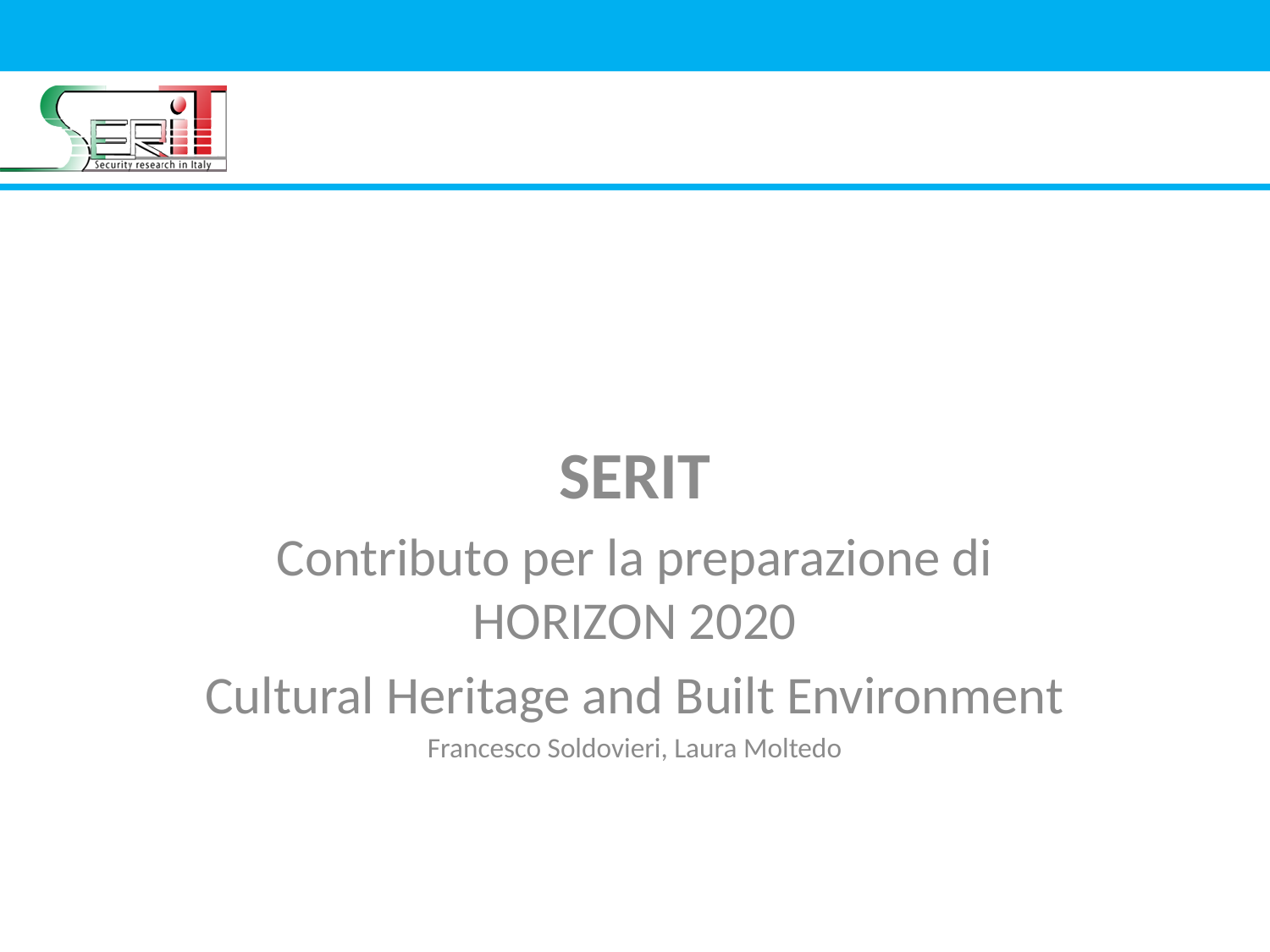

SERIT
Contributo per la preparazione di HORIZON 2020
Cultural Heritage and Built Environment
Francesco Soldovieri, Laura Moltedo